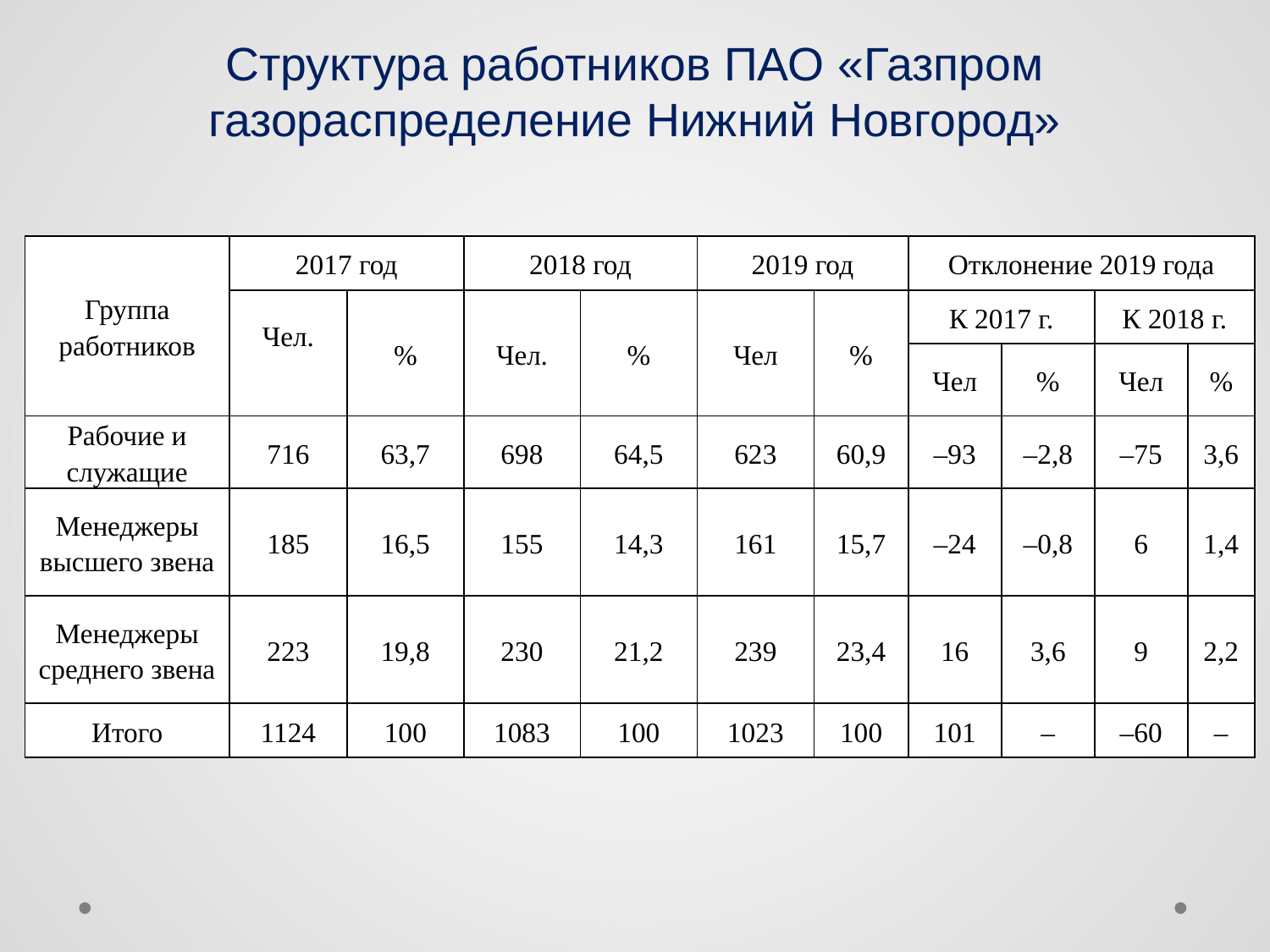

# Структура работников ПАО «Газпром газораспределение Нижний Новгород»
| Группа работников | 2017 год |  | 2018 год |  | 2019 год |  | Отклонение 2019 года |  |  |  |
| --- | --- | --- | --- | --- | --- | --- | --- | --- | --- | --- |
|  | Чел. | % | Чел. | % | Чел | % | К 2017 г. |  | К 2018 г. |  |
|  |  |  |  |  |  |  | Чел | % | Чел | % |
| Рабочие и служащие | 716 | 63,7 | 698 | 64,5 | 623 | 60,9 | –93 | –2,8 | –75 | 3,6 |
| Менеджеры высшего звена | 185 | 16,5 | 155 | 14,3 | 161 | 15,7 | –24 | –0,8 | 6 | 1,4 |
| Менеджеры среднего звена | 223 | 19,8 | 230 | 21,2 | 239 | 23,4 | 16 | 3,6 | 9 | 2,2 |
| Итого | 1124 | 100 | 1083 | 100 | 1023 | 100 | 101 | – | –60 | – |